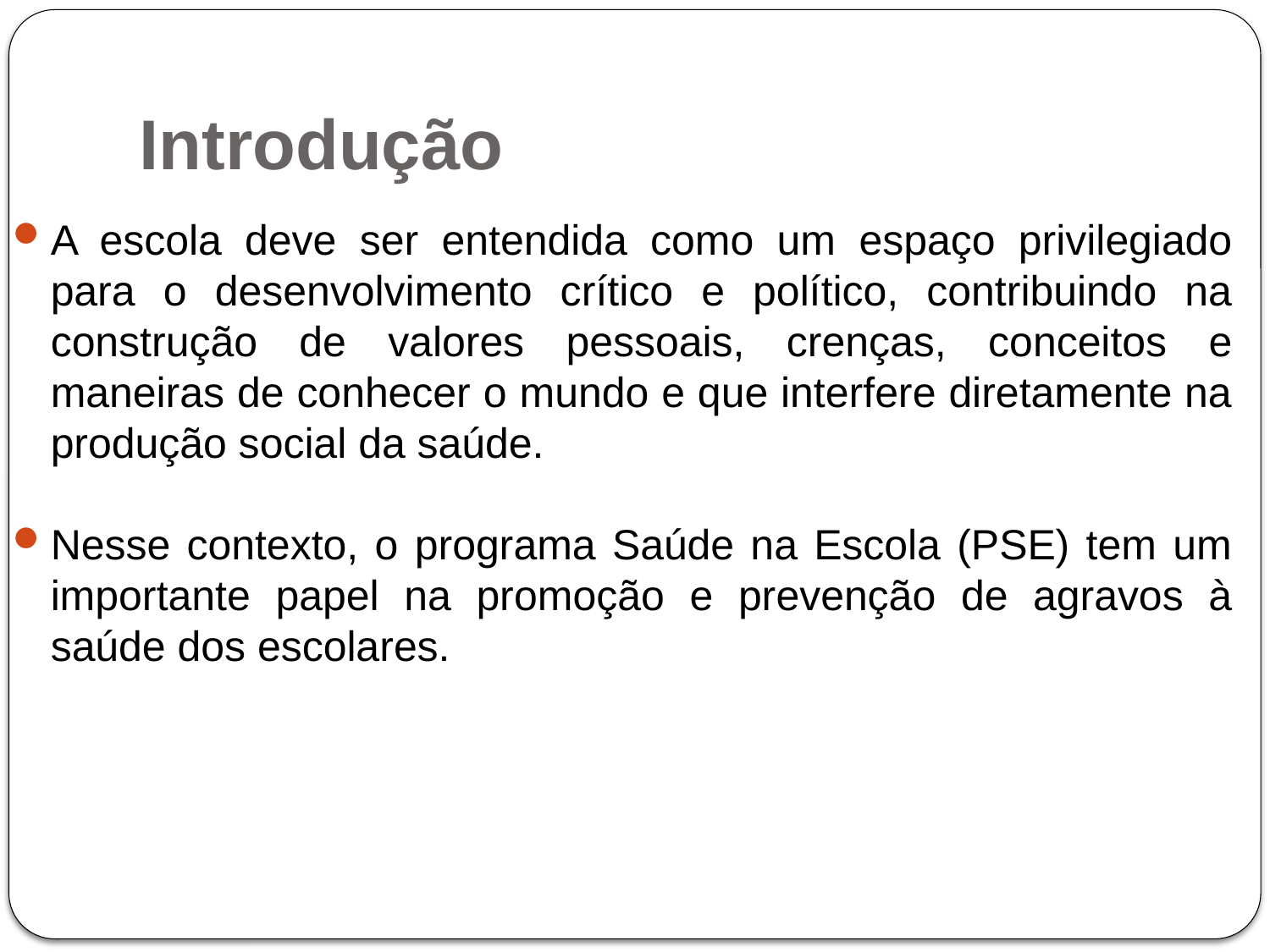

# Introdução
A escola deve ser entendida como um espaço privilegiado para o desenvolvimento crítico e político, contribuindo na construção de valores pessoais, crenças, conceitos e maneiras de conhecer o mundo e que interfere diretamente na produção social da saúde.

Nesse contexto, o programa Saúde na Escola (PSE) tem um importante papel na promoção e prevenção de agravos à saúde dos escolares.